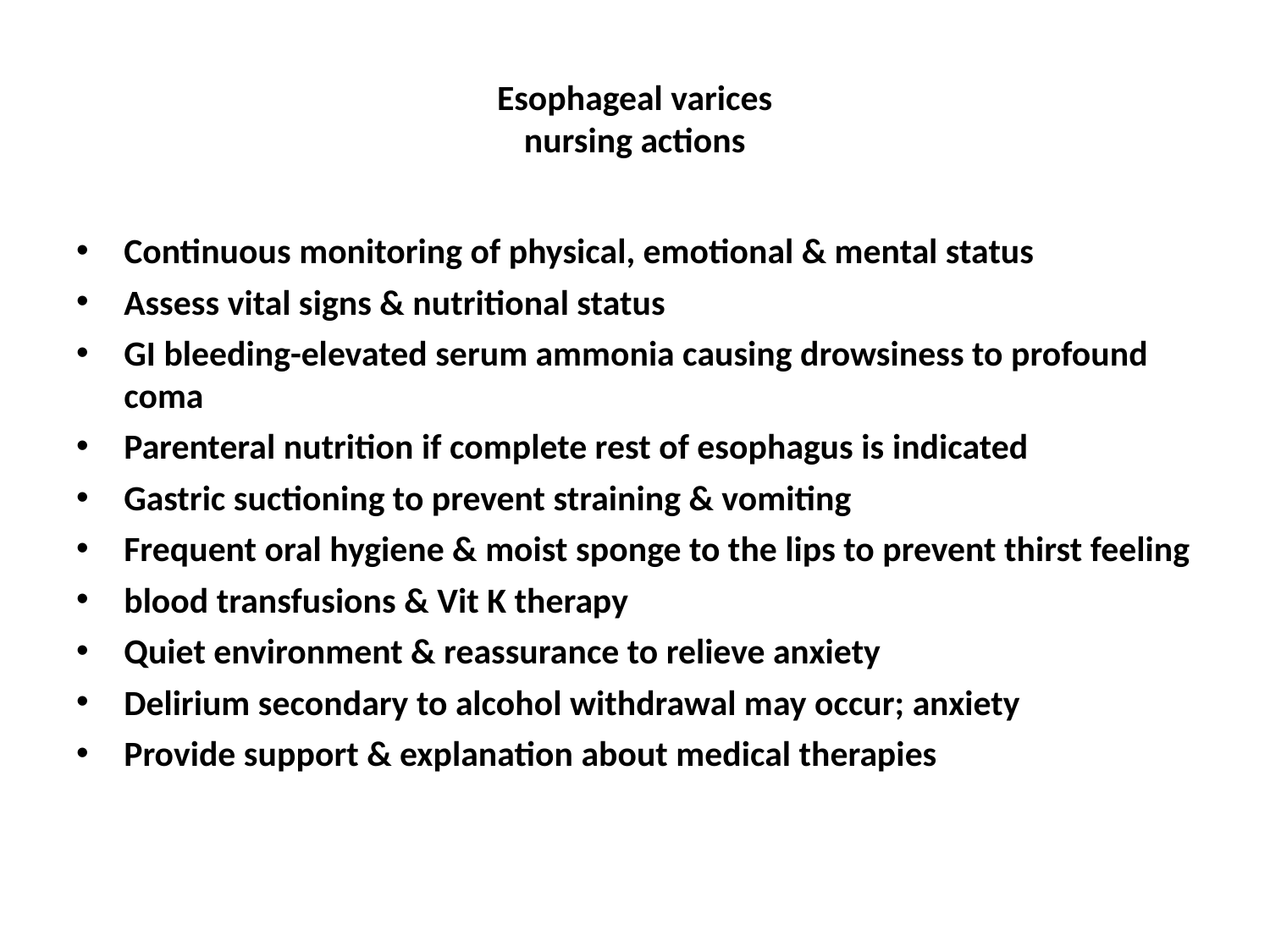

# Esophageal varices nursing actions
Continuous monitoring of physical, emotional & mental status
Assess vital signs & nutritional status
GI bleeding-elevated serum ammonia causing drowsiness to profound coma
Parenteral nutrition if complete rest of esophagus is indicated
Gastric suctioning to prevent straining & vomiting
Frequent oral hygiene & moist sponge to the lips to prevent thirst feeling
blood transfusions & Vit K therapy
Quiet environment & reassurance to relieve anxiety
Delirium secondary to alcohol withdrawal may occur; anxiety
Provide support & explanation about medical therapies